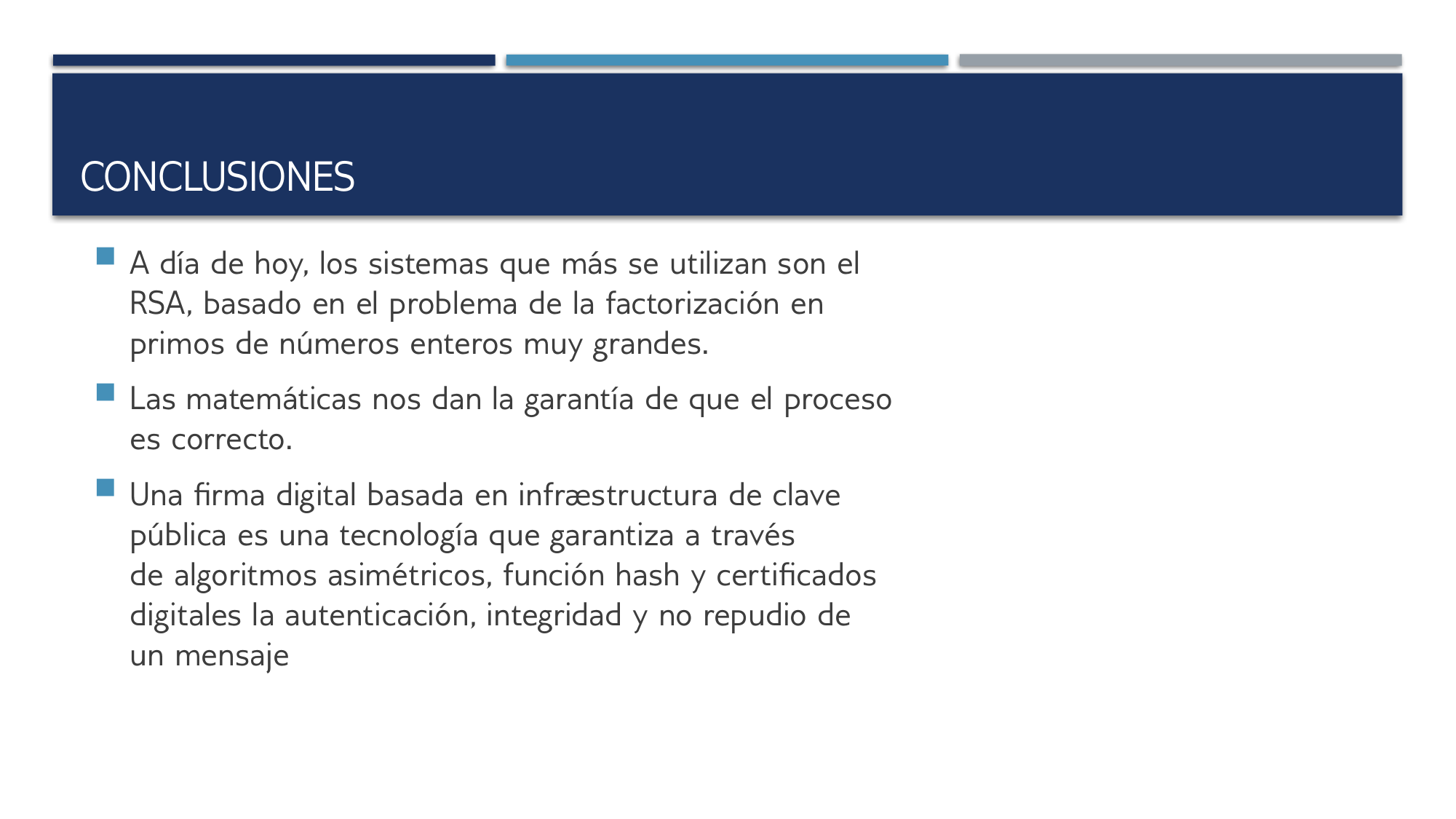

# CONCLUSIONES
A día de hoy, los sistemas que más se utilizan son el RSA, basado en el problema de la factorización en primos de números enteros muy grandes.
Las matemáticas nos dan la garantía de que el proceso es correcto.
Una firma digital basada en infraestructura de clave pública es una tecnología que garantiza a través
de algoritmos asimétricos, función hash y certificados digitales la autenticación, integridad y no repudio de un mensaje